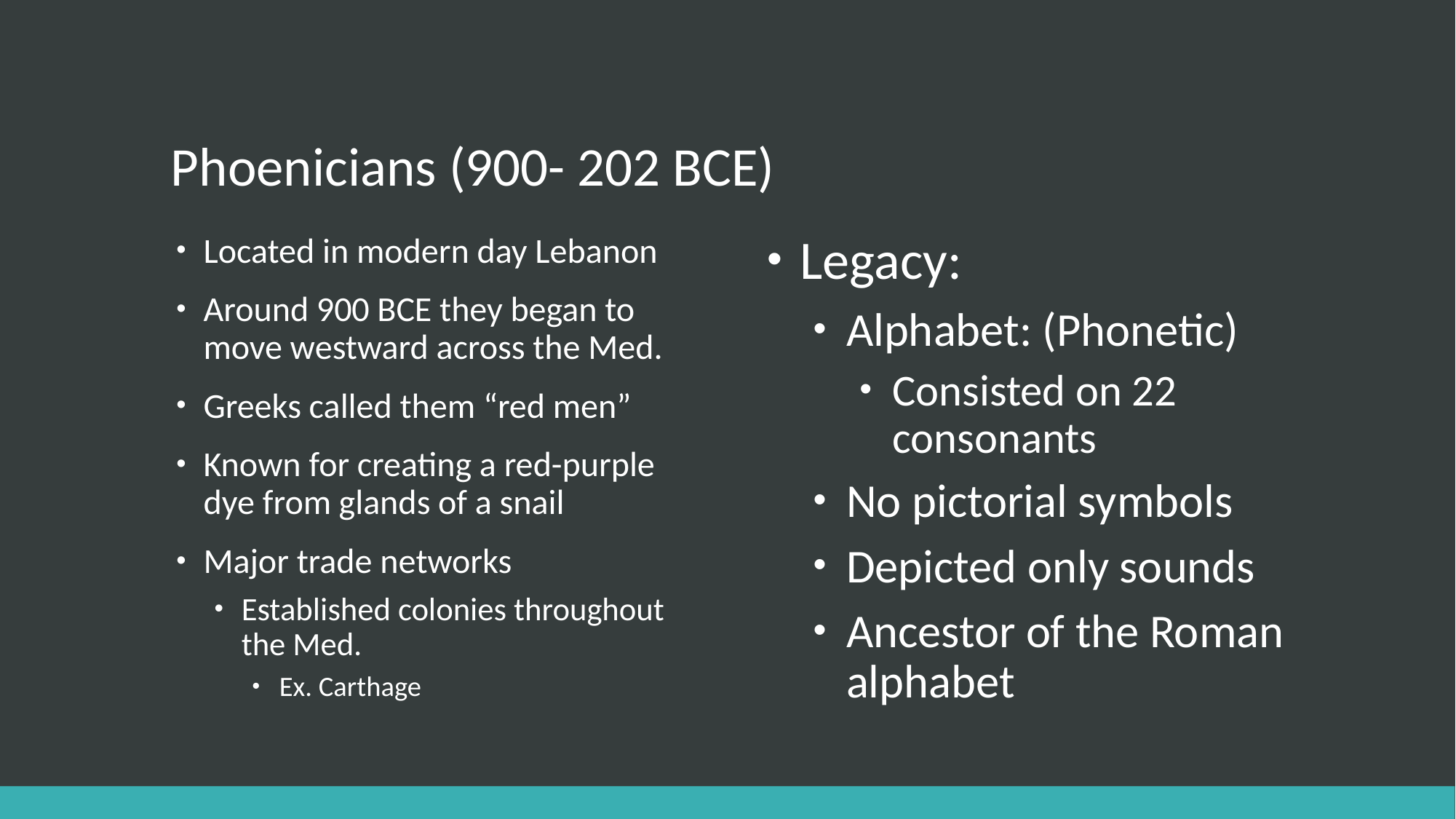

# Phoenicians (900- 202 BCE)
Located in modern day Lebanon
Around 900 BCE they began to move westward across the Med.
Greeks called them “red men”
Known for creating a red-purple dye from glands of a snail
Major trade networks
Established colonies throughout the Med.
Ex. Carthage
Legacy:
Alphabet: (Phonetic)
Consisted on 22 consonants
No pictorial symbols
Depicted only sounds
Ancestor of the Roman alphabet